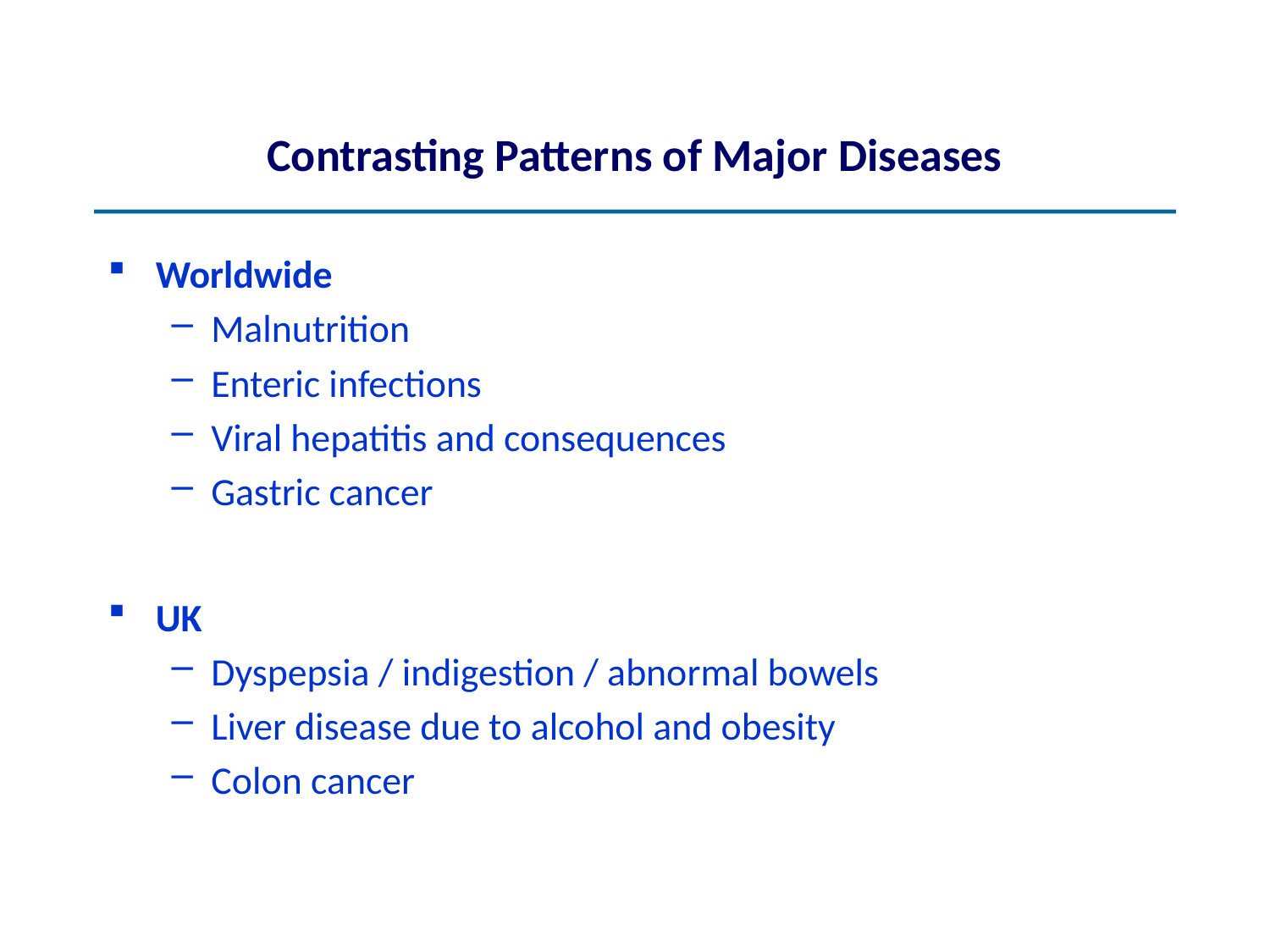

# Contrasting Patterns of Major Diseases
Worldwide
Malnutrition
Enteric infections
Viral hepatitis and consequences
Gastric cancer

UK
Dyspepsia / indigestion / abnormal bowels
Liver disease due to alcohol and obesity
Colon cancer